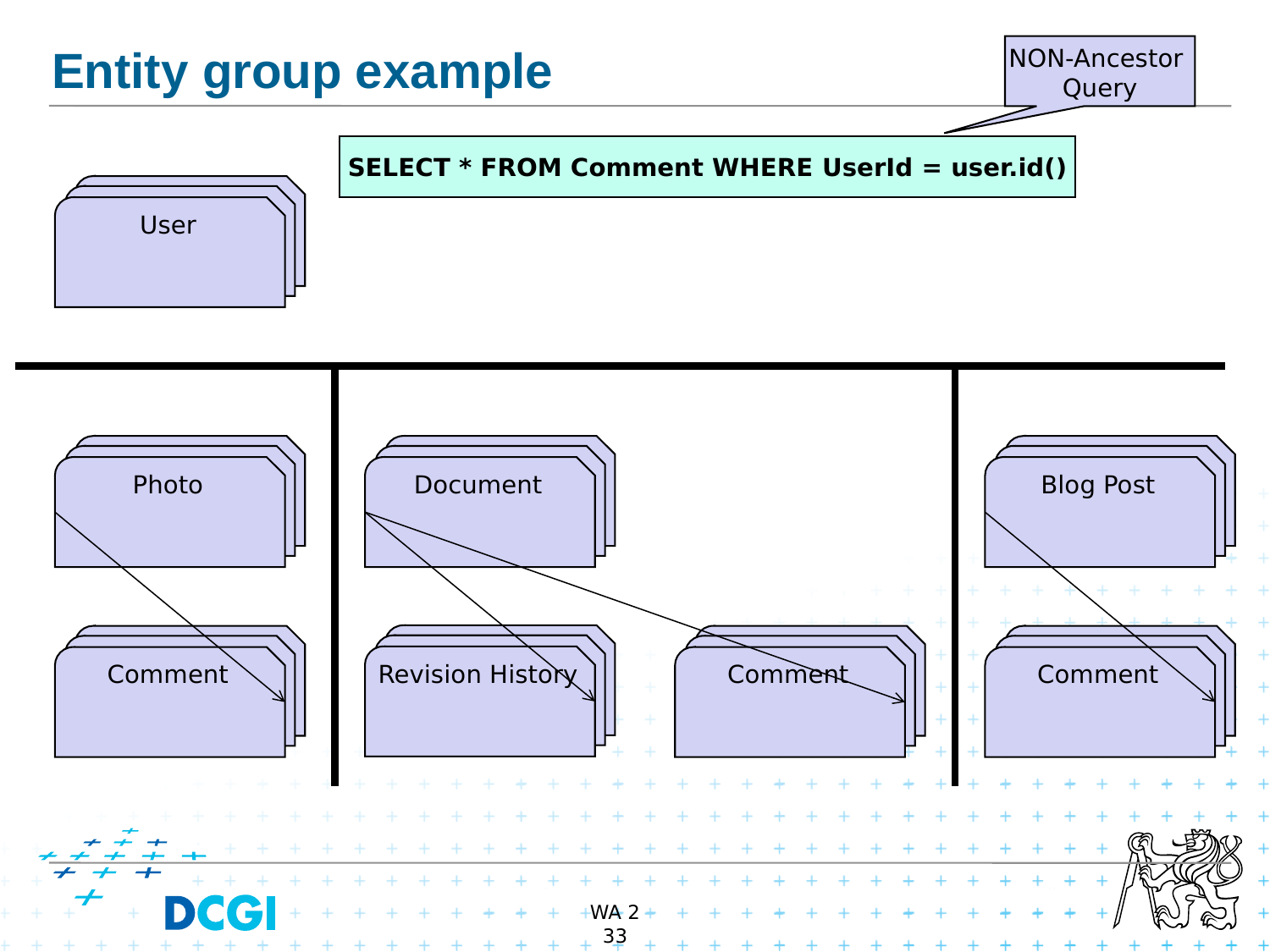

# Entity group example
NON-Ancestor
Query
SELECT * FROM Comment WHERE UserId = user.id()
Users
Users
User
Users
Users
Photo
Users
Users
Document
Users
Users
Blog Post
Users
Users
Revision History
Users
Users
Comment
Users
Users
Comment
Users
Users
Comment